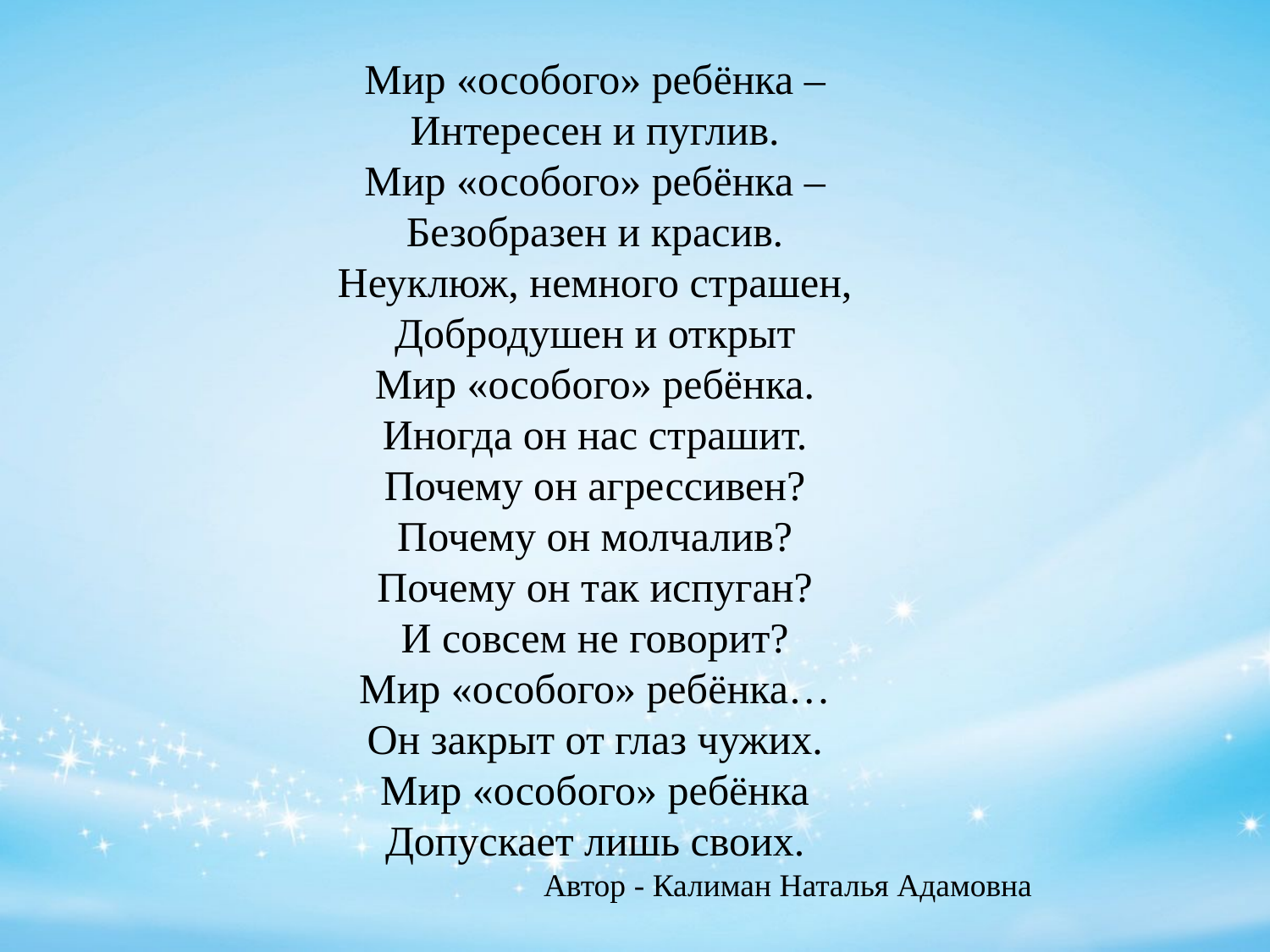

Мир «особого» ребёнка –
Интересен и пуглив.
Мир «особого» ребёнка –
Безобразен и красив.
Неуклюж, немного страшен,
Добродушен и открыт
Мир «особого» ребёнка.
Иногда он нас страшит.
Почему он агрессивен?
Почему он молчалив?
Почему он так испуган?
И совсем не говорит?
Мир «особого» ребёнка…
Он закрыт от глаз чужих.
Мир «особого» ребёнка
Допускает лишь своих.
Автор - Калиман Наталья Адамовна